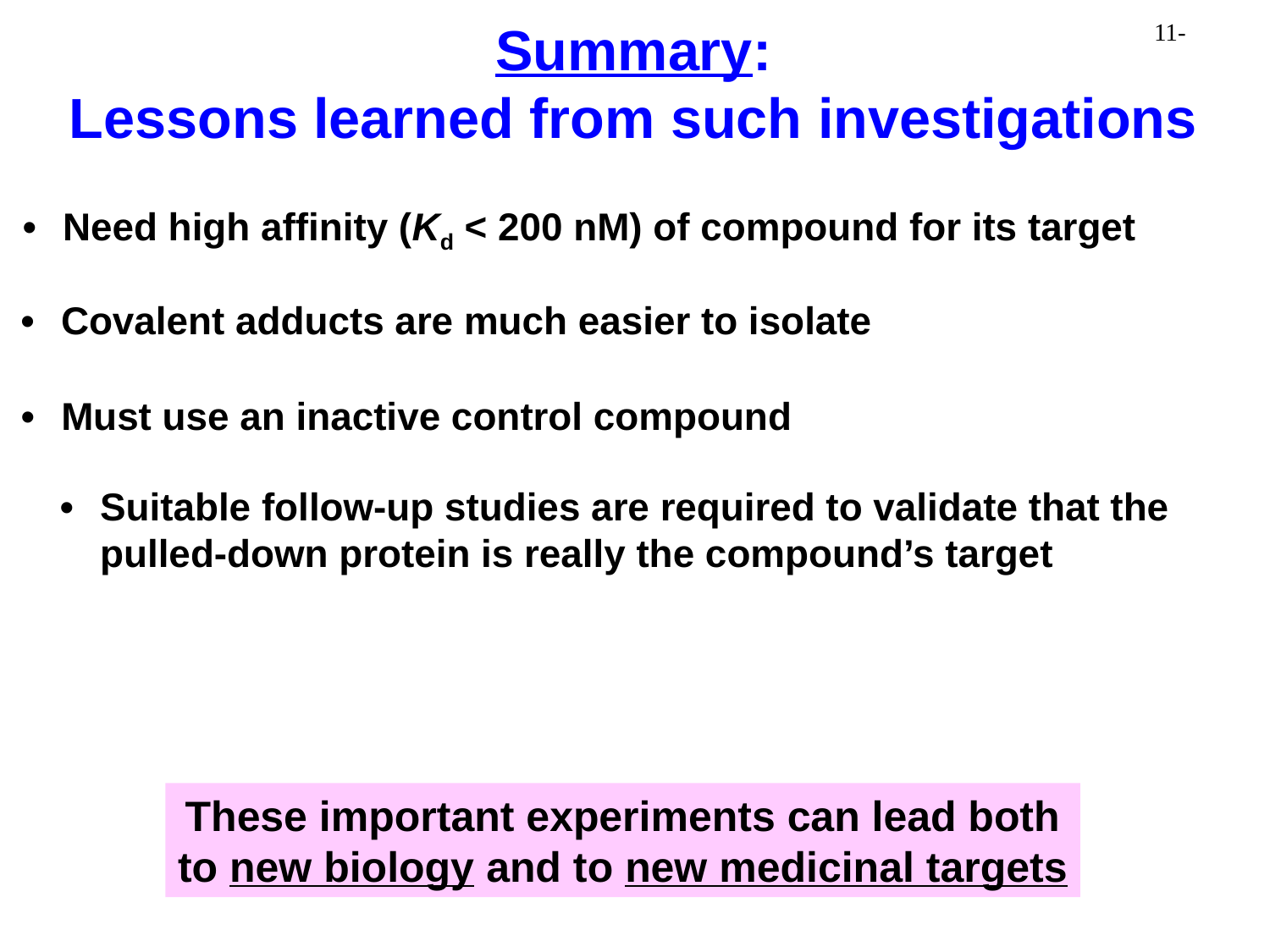

Summary:
Lessons learned from such investigations

•	Need high affinity (Kd < 200 nM) of compound for its target
•	Covalent adducts are much easier to isolate
•	Must use an inactive control compound
•	Suitable follow-up studies are required to validate that the pulled-down protein is really the compound’s target
These important experiments can lead both
to new biology and to new medicinal targets